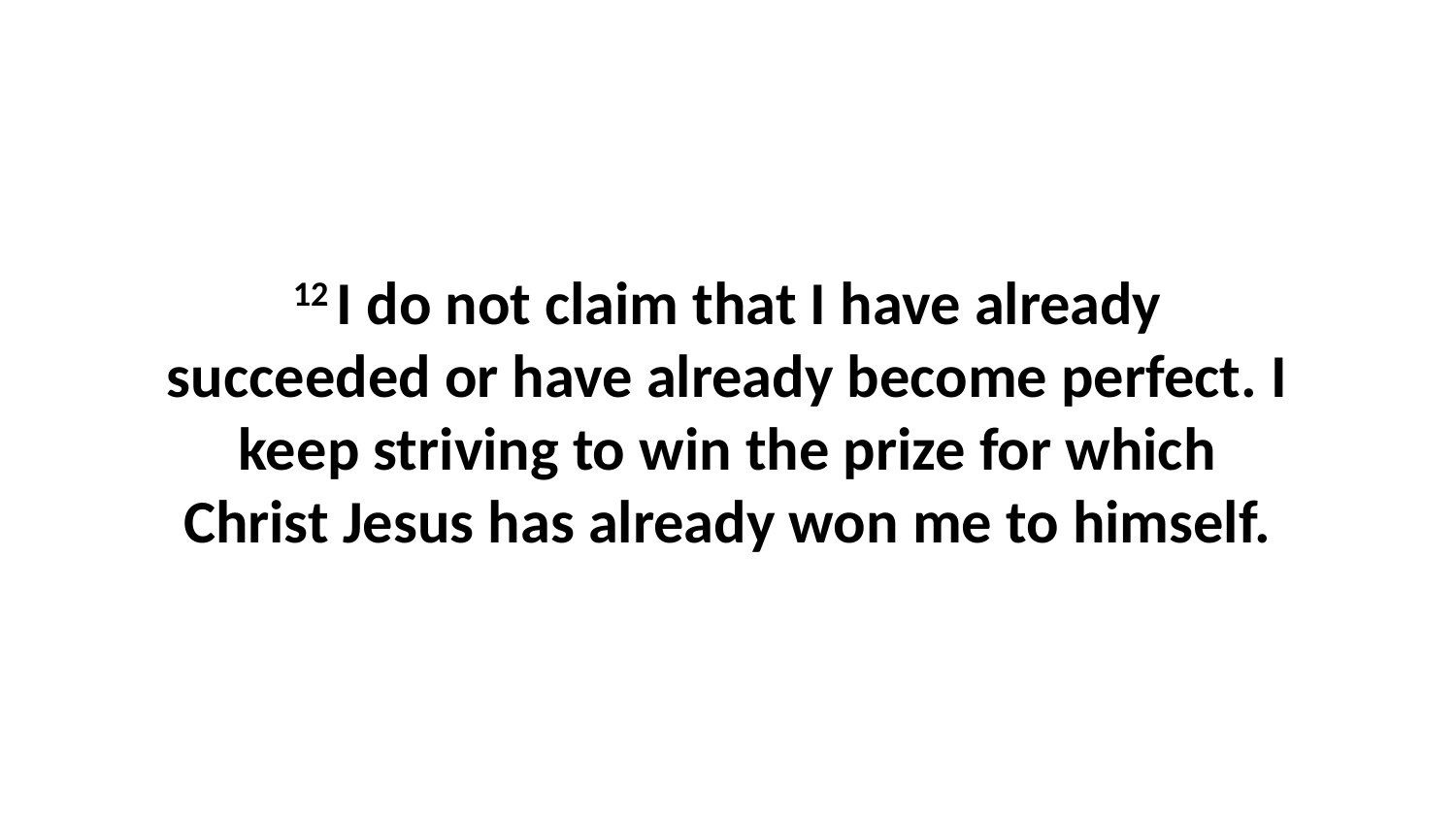

12 I do not claim that I have already succeeded or have already become perfect. I keep striving to win the prize for which Christ Jesus has already won me to himself.